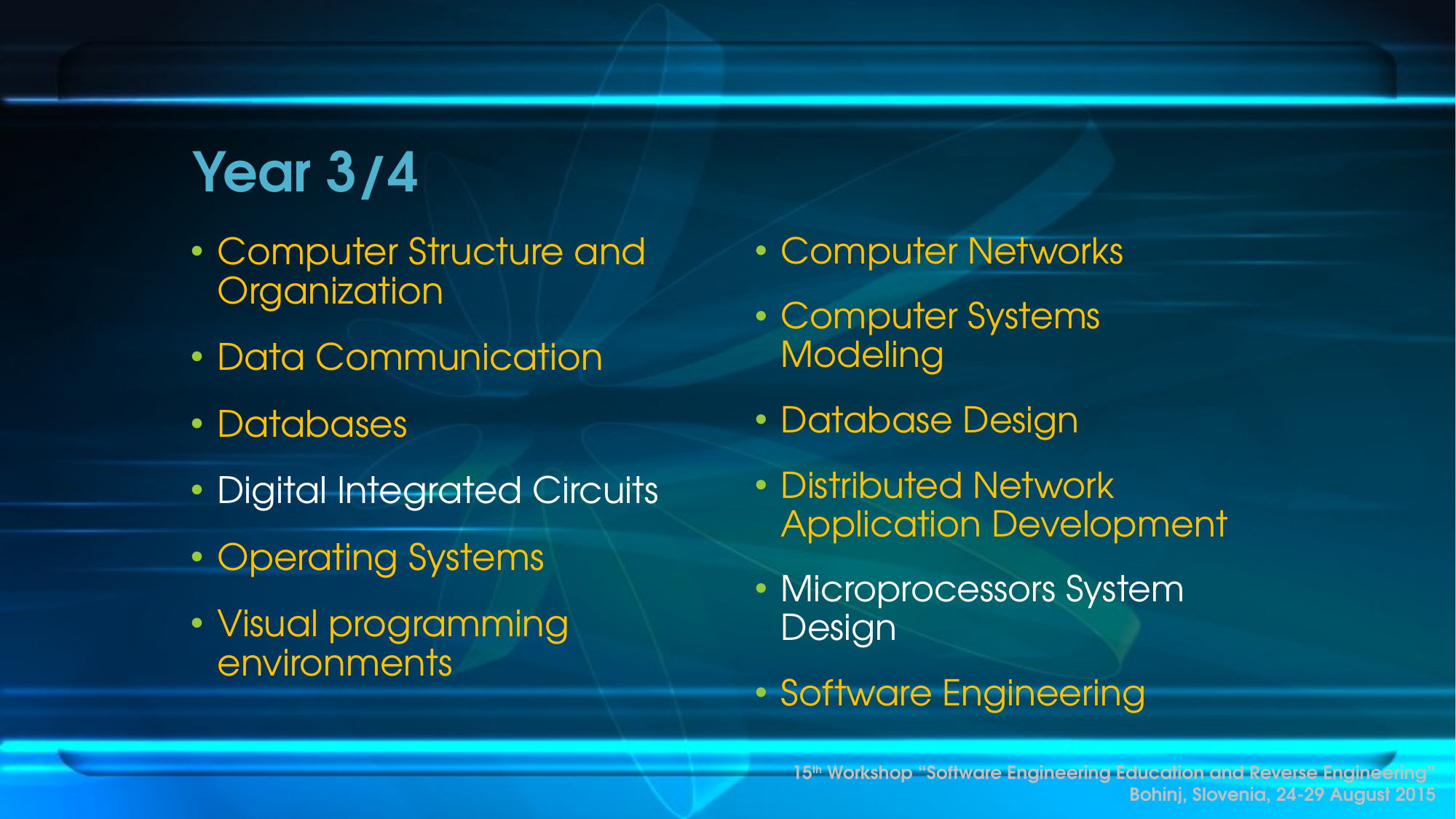

# Year 3/4
Computer Structure and Organization
Data Communication
Databases
Digital Integrated Circuits
Operating Systems
Visual programming environments

Computer Networks
Computer Systems Modeling
Database Design
Distributed Network Application Development
Microprocessors System Design
Software Engineering